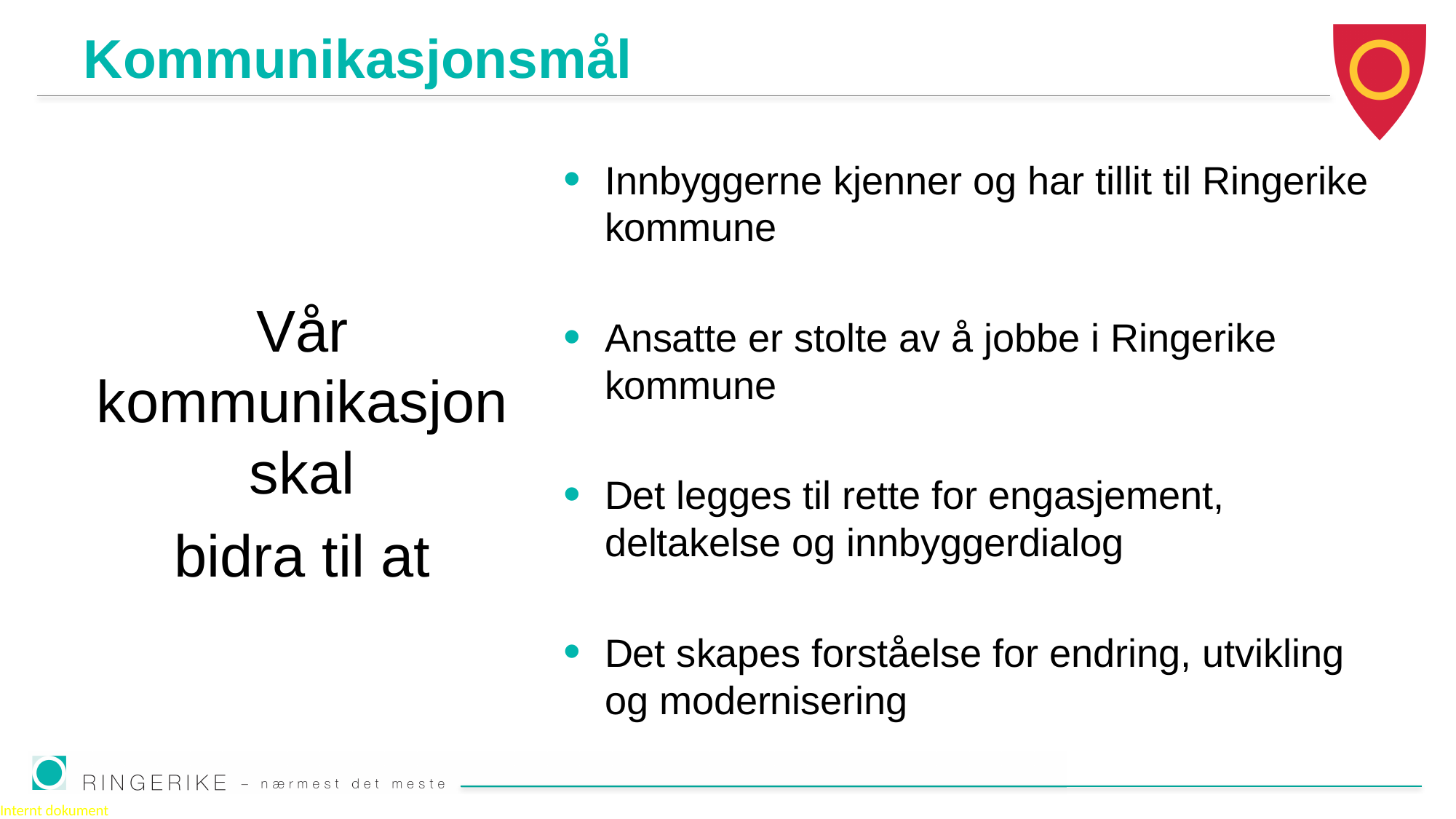

# Kommunikasjonsmål
Vår kommunikasjon skal
bidra til at
Innbyggerne kjenner og har tillit til Ringerike kommune

Ansatte er stolte av å jobbe i Ringerike kommune

Det legges til rette for engasjement, deltakelse og innbyggerdialog

Det skapes forståelse for endring, utvikling og modernisering